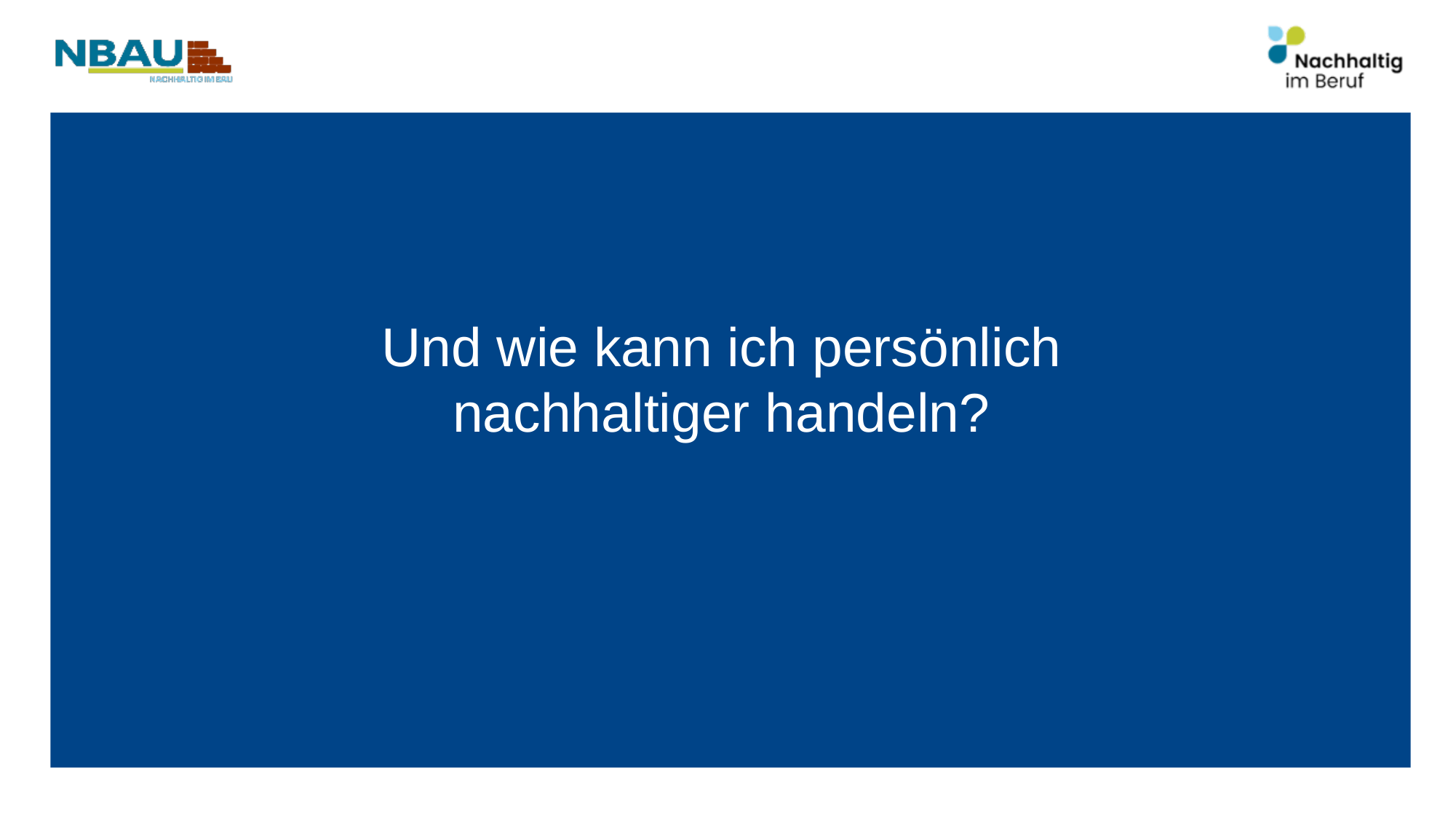

Und wie kann ich persönlich nachhaltiger handeln?